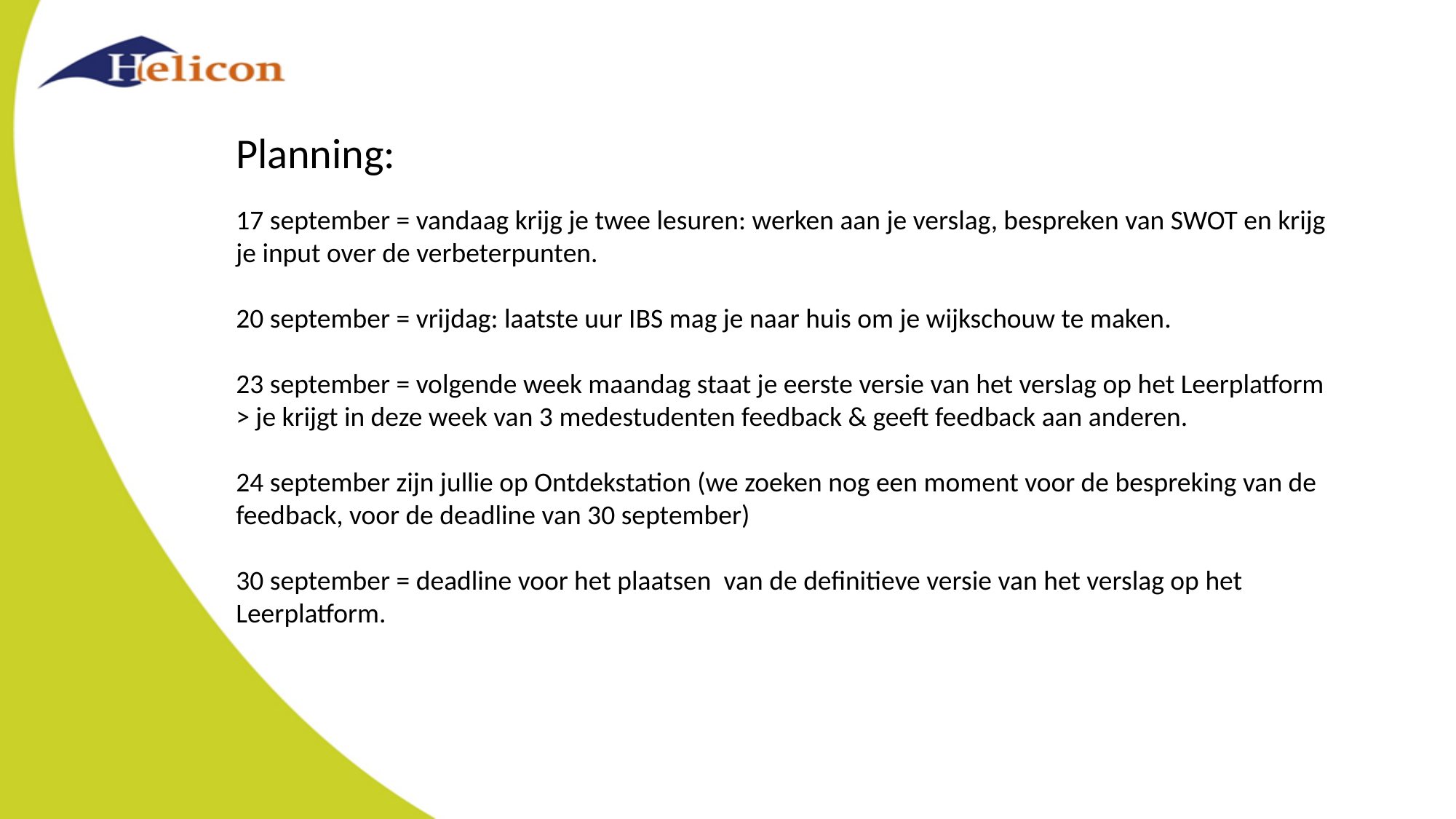

Planning: ​

17 september = vandaag krijg je twee lesuren: werken aan je verslag, bespreken van SWOT en krijg je input over de verbeterpunten. ​

20 september = vrijdag: laatste uur IBS mag je naar huis om je wijkschouw te maken.
​
23 september = volgende week maandag staat je eerste versie van het verslag op het Leerplatform > je krijgt in deze week van 3 medestudenten feedback & geeft feedback aan anderen.
​
24 september zijn jullie op Ontdekstation (we zoeken nog een moment voor de bespreking van de feedback, voor de deadline van 30 september)

30 september = deadline voor het plaatsen  van de definitieve versie van het verslag op het Leerplatform.